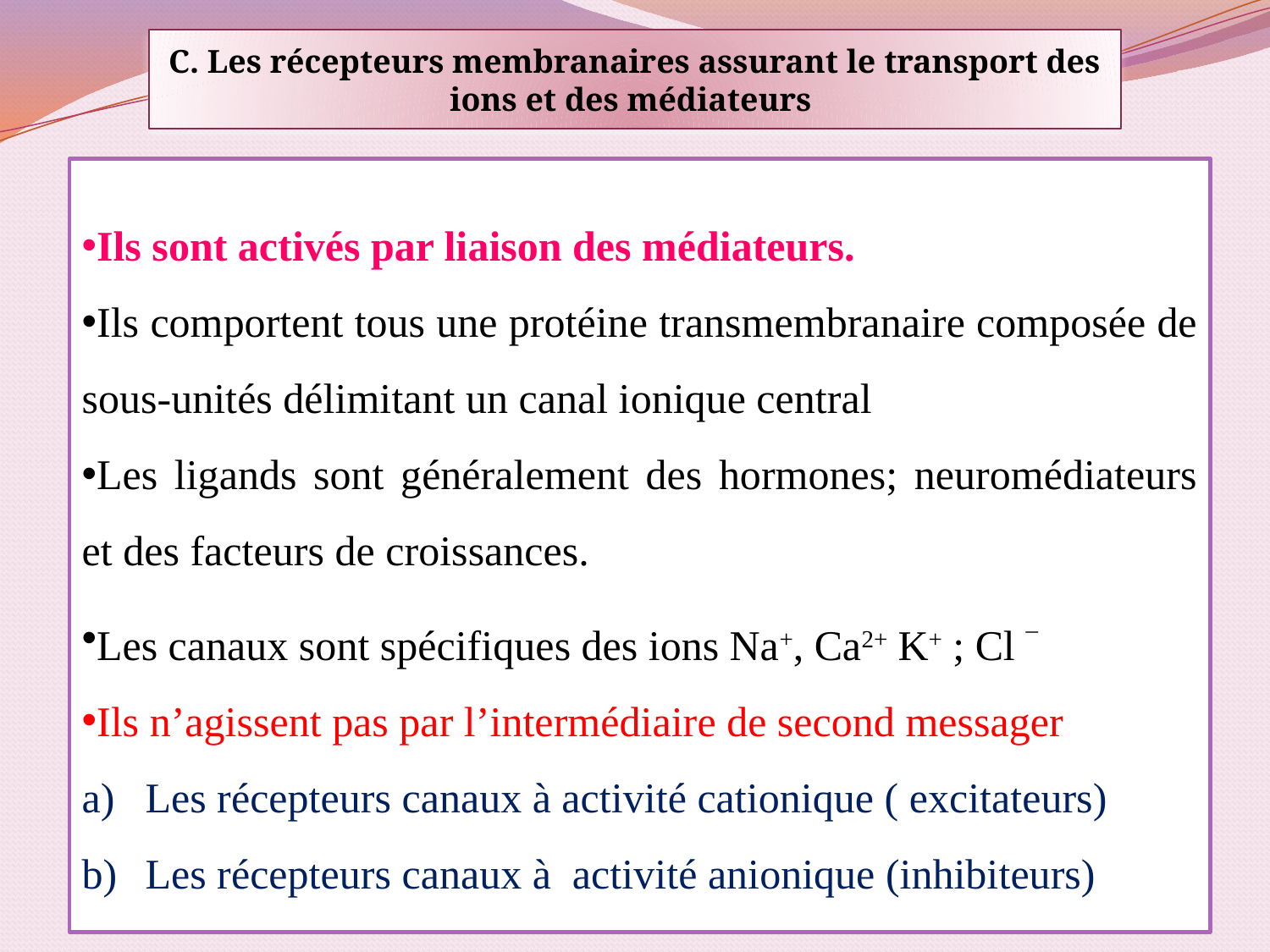

C. Les récepteurs membranaires assurant le transport des ions et des médiateurs
Ils sont activés par liaison des médiateurs.
Ils comportent tous une protéine transmembranaire composée de sous-unités délimitant un canal ionique central
Les ligands sont généralement des hormones; neuromédiateurs et des facteurs de croissances.
Les canaux sont spécifiques des ions Na+, Ca2+ K+ ; Cl _
Ils n’agissent pas par l’intermédiaire de second messager
Les récepteurs canaux à activité cationique ( excitateurs)
Les récepteurs canaux à  activité anionique (inhibiteurs)